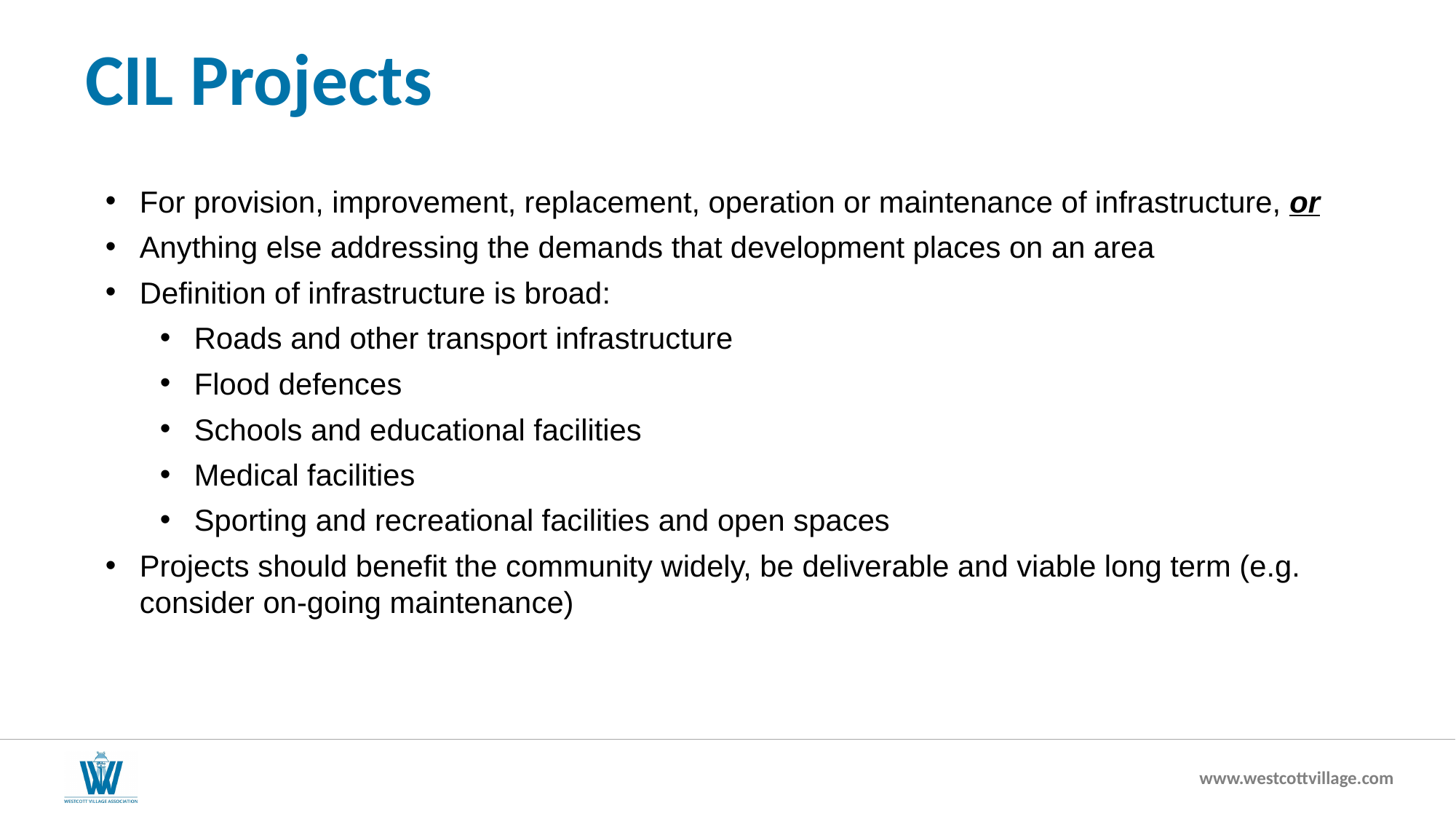

CIL Projects
For provision, improvement, replacement, operation or maintenance of infrastructure, or
Anything else addressing the demands that development places on an area
Definition of infrastructure is broad:
Roads and other transport infrastructure
Flood defences
Schools and educational facilities
Medical facilities
Sporting and recreational facilities and open spaces
Projects should benefit the community widely, be deliverable and viable long term (e.g. consider on-going maintenance)